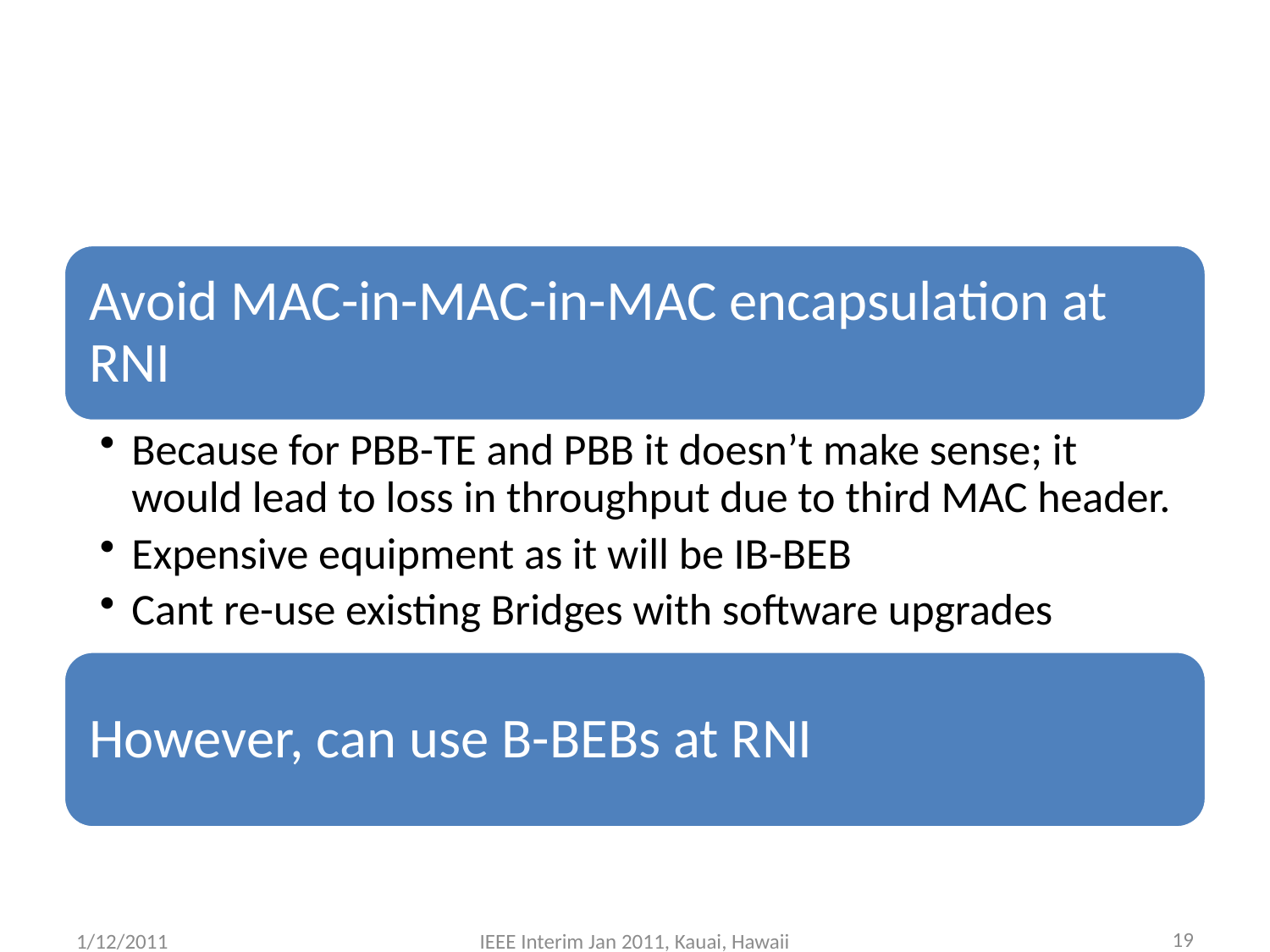

#
Avoid MAC-in-MAC-in-MAC encapsulation at RNI
Because for PBB-TE and PBB it doesn’t make sense; it would lead to loss in throughput due to third MAC header.
Expensive equipment as it will be IB-BEB
Cant re-use existing Bridges with software upgrades
However, can use B-BEBs at RNI
19
1/12/2011
IEEE Interim Jan 2011, Kauai, Hawaii